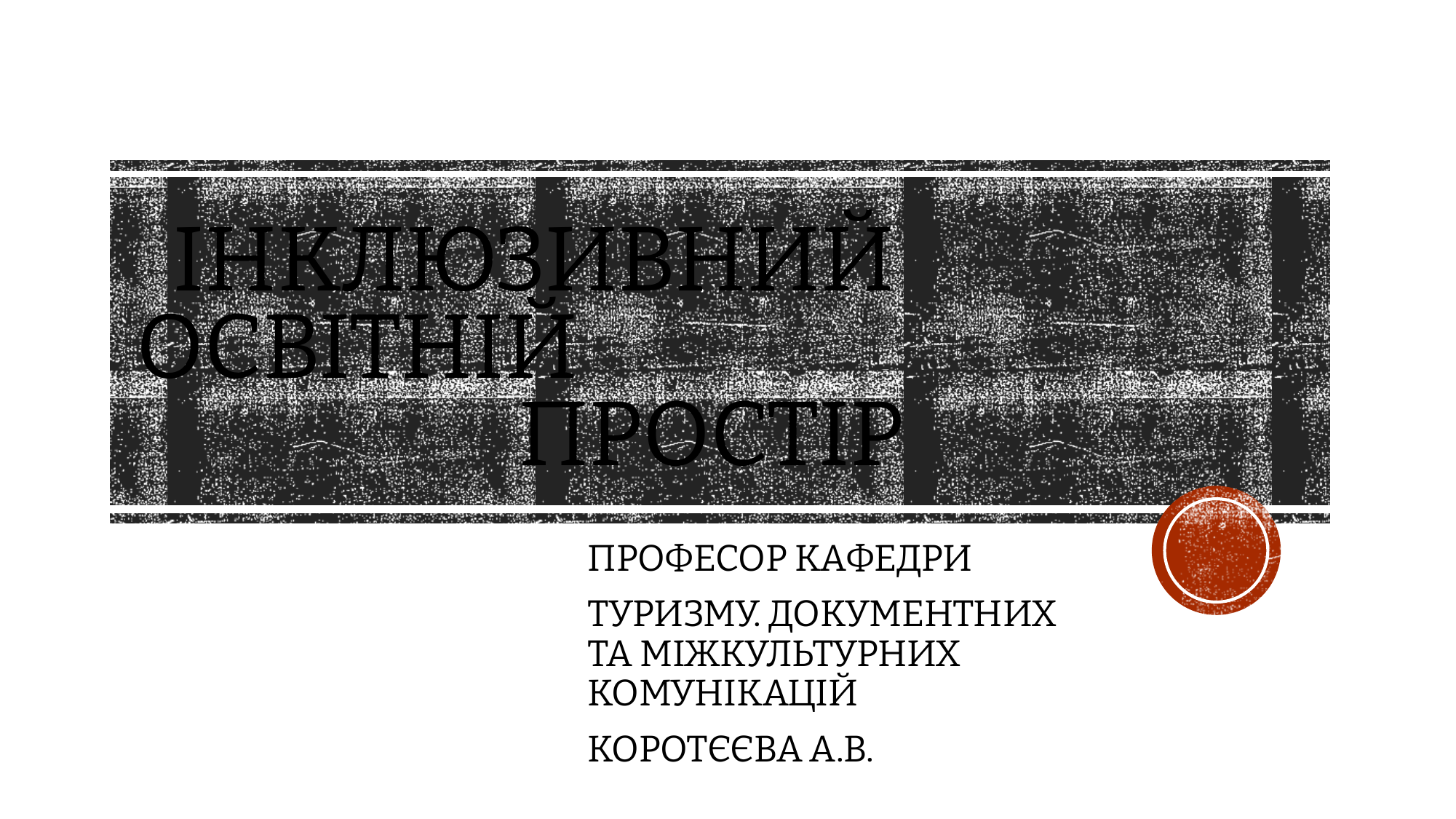

# Інклюзивний освітній простір
ПРОФЕСОР КАФЕДРИ
ТУРИЗМУ. ДОКУМЕНТНИХ ТА МІЖКУЛЬТУРНИХ КОМУНІКАЦІЙ
КОРОТЄЄВА А.В.